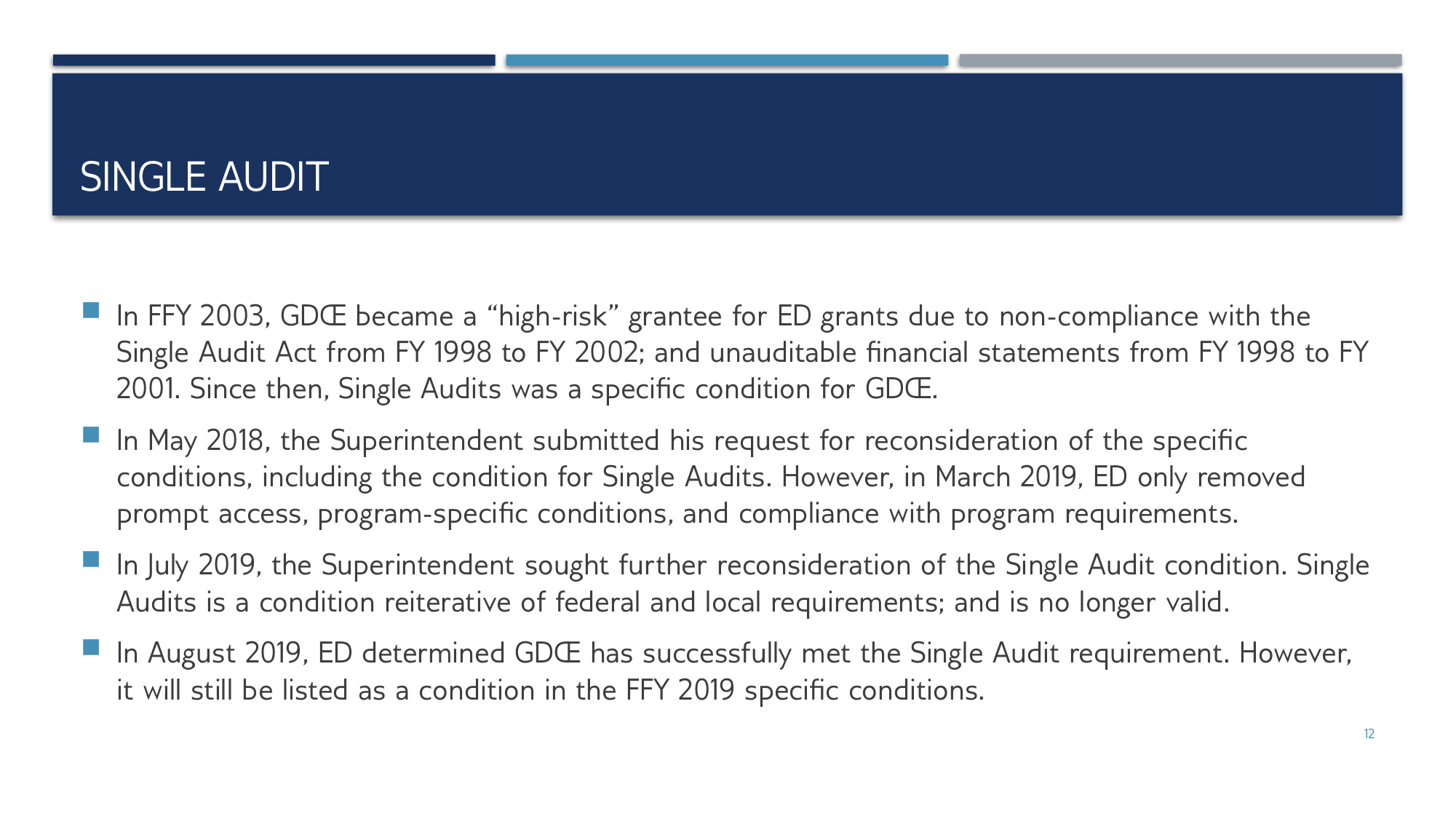

# Single audit
In FFY 2003, GDOE became a “high-risk” grantee for ED grants due to non-compliance with the Single Audit Act from FY 1998 to FY 2002; and unauditable financial statements from FY 1998 to FY 2001. Since then, Single Audits was a specific condition for GDOE.
In May 2018, the Superintendent submitted his request for reconsideration of the specific conditions, including the condition for Single Audits. However, in March 2019, ED only removed prompt access, program-specific conditions, and compliance with program requirements.
In July 2019, the Superintendent sought further reconsideration of the Single Audit condition. Single Audits is a condition reiterative of federal and local requirements; and is no longer valid.
In August 2019, ED determined GDOE has successfully met the Single Audit requirement. However, it will still be listed as a condition in the FFY 2019 specific conditions.
12